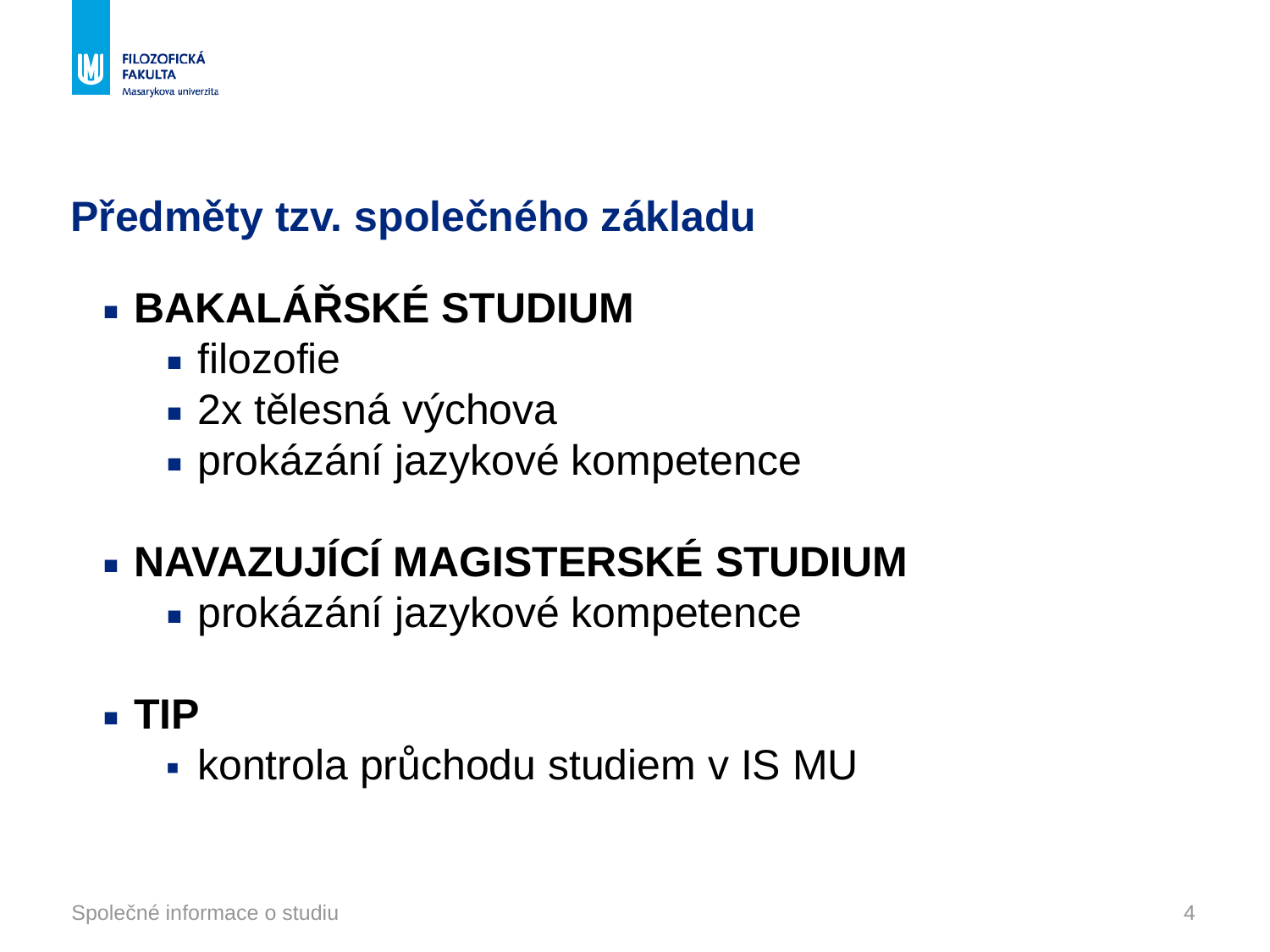

# Předměty tzv. společného základu
BAKALÁŘSKÉ STUDIUM
filozofie
2x tělesná výchova
prokázání jazykové kompetence

NAVAZUJÍCÍ MAGISTERSKÉ STUDIUM
prokázání jazykové kompetence

TIP
kontrola průchodu studiem v IS MU
Společné informace o studiu
4